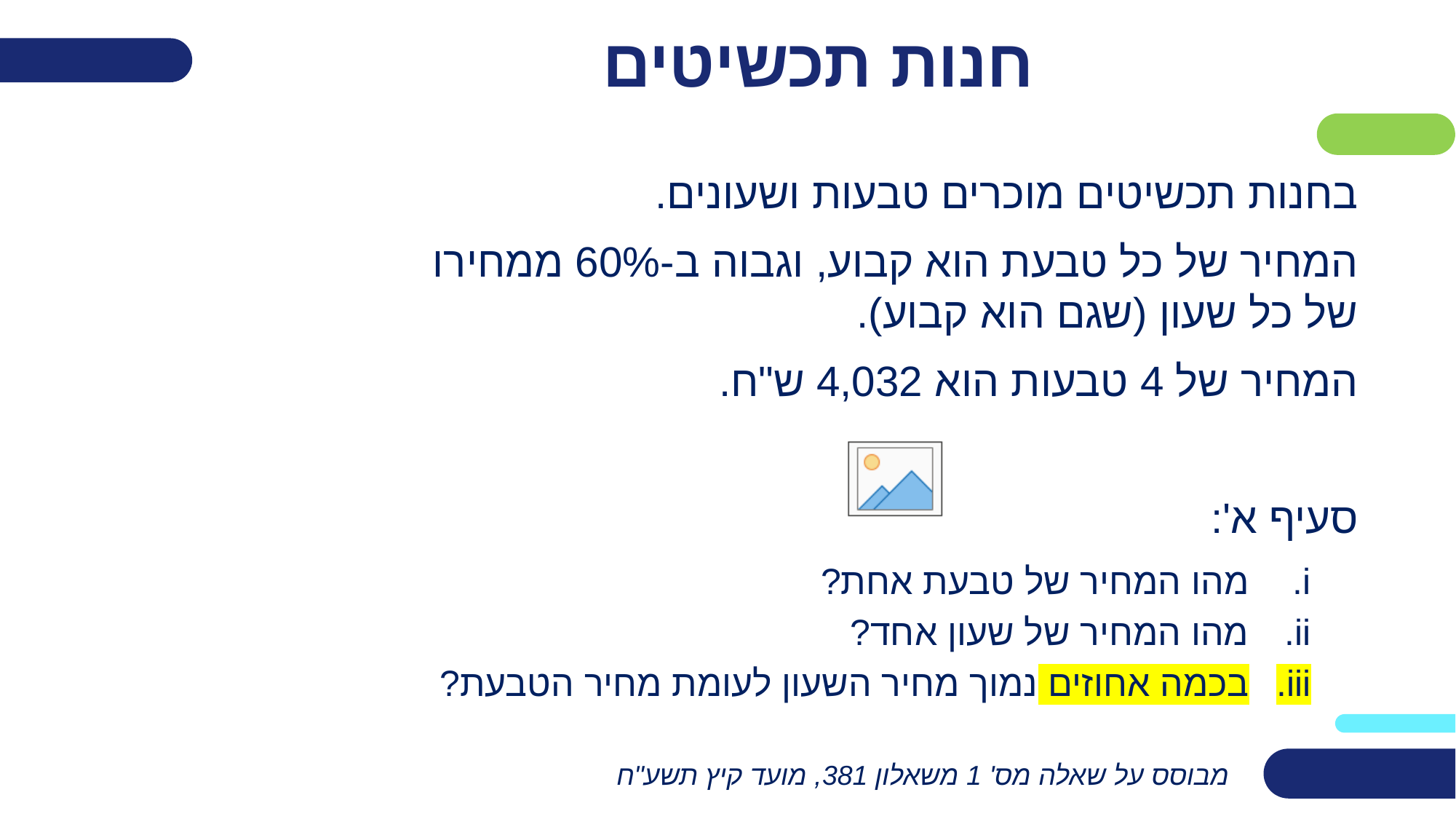

# חנות תכשיטים

בחנות תכשיטים מוכרים טבעות ושעונים.
המחיר של כל טבעת הוא קבוע, וגבוה ב-60% ממחירו של כל שעון (שגם הוא קבוע).
המחיר של 4 טבעות הוא 4,032 ש"ח.

סעיף א':
מהו המחיר של טבעת אחת?
מהו המחיר של שעון אחד?
בכמה אחוזים נמוך מחיר השעון לעומת מחיר הטבעת?

מבוסס על שאלה מס' 1 משאלון 381, מועד קיץ תשע"ח